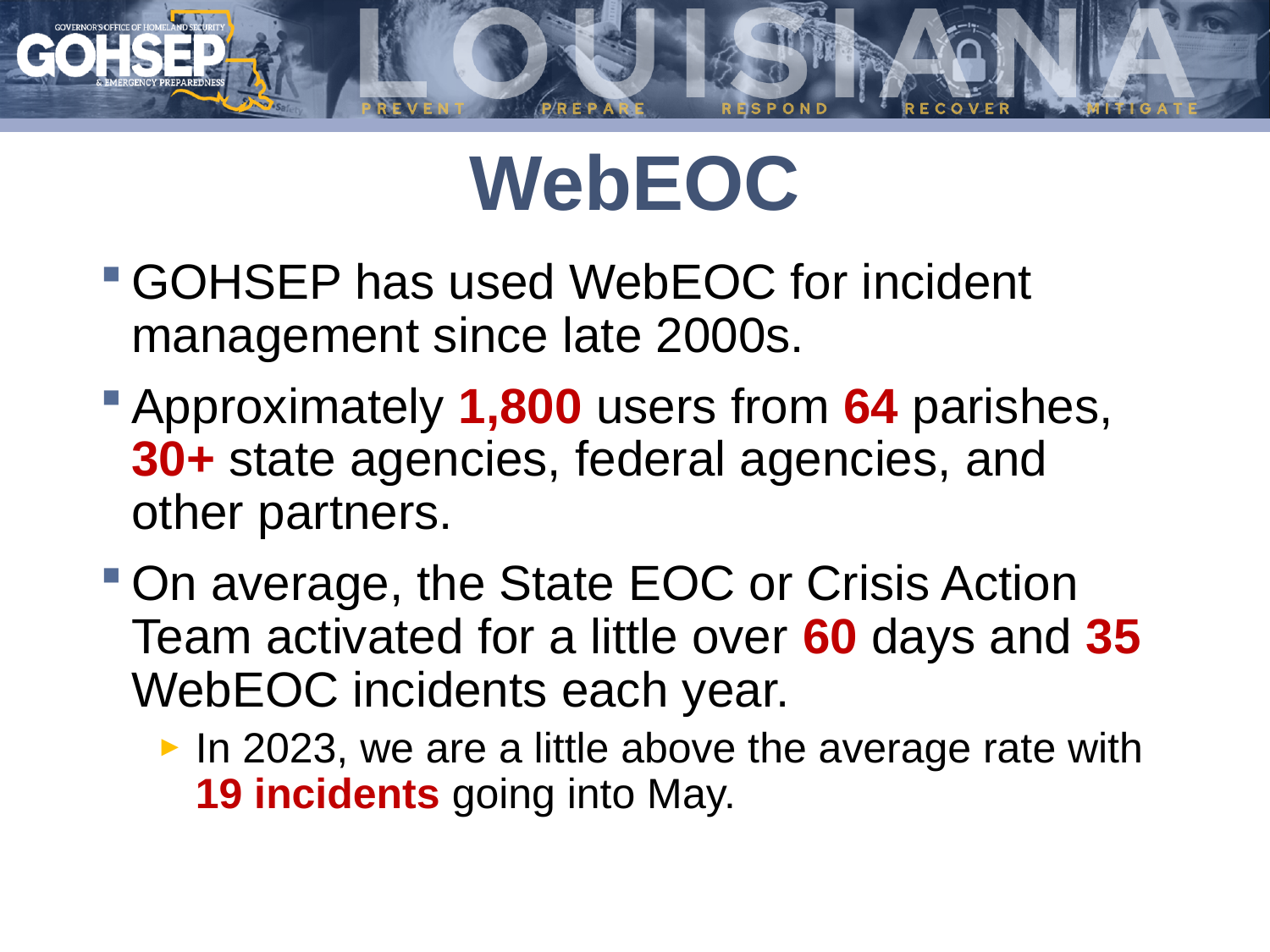

# WebEOC
GOHSEP has used WebEOC for incident management since late 2000s.
Approximately 1,800 users from 64 parishes, 30+ state agencies, federal agencies, and other partners.
On average, the State EOC or Crisis Action Team activated for a little over 60 days and 35 WebEOC incidents each year.
In 2023, we are a little above the average rate with 19 incidents going into May.